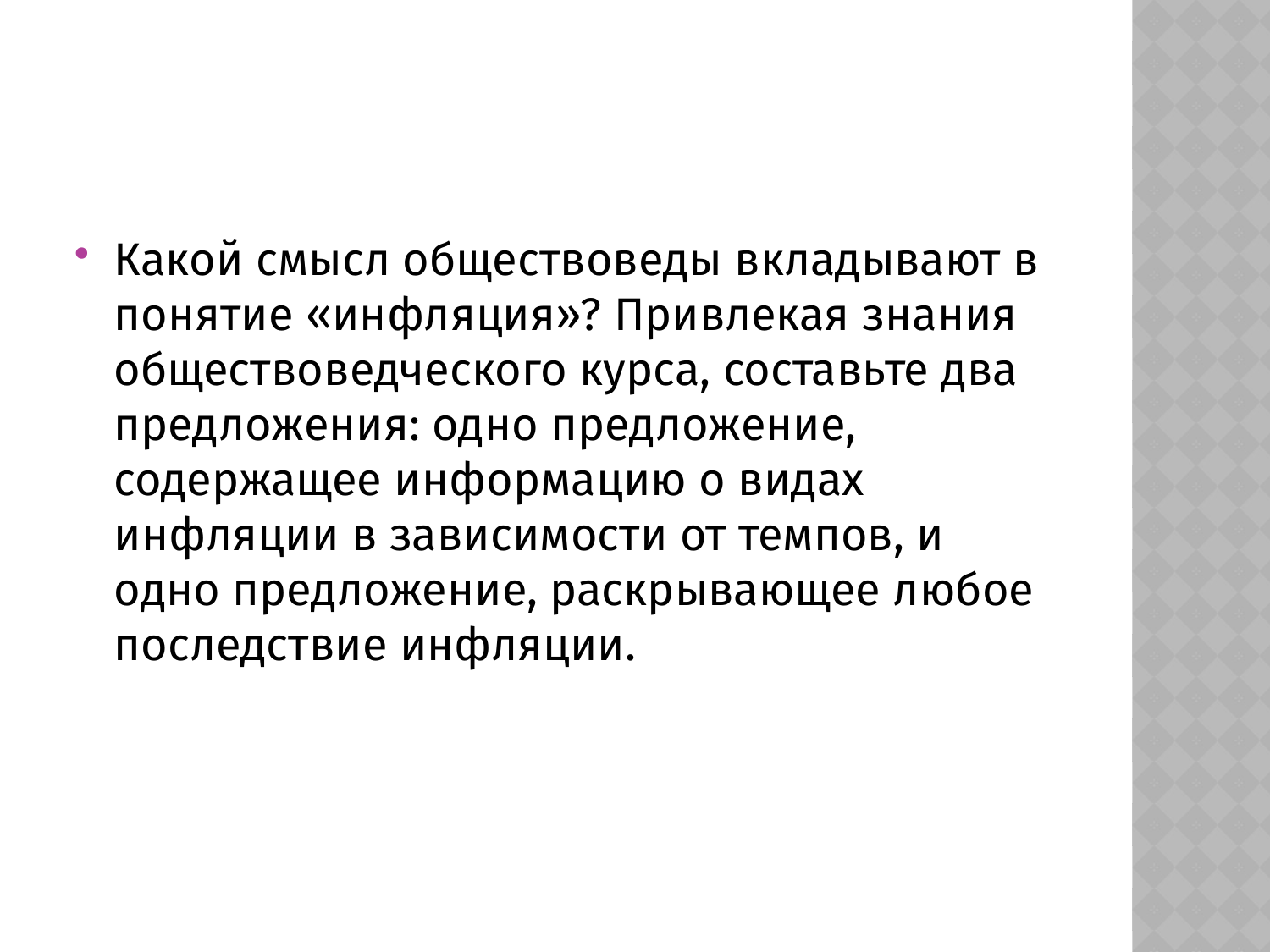

#
Какой смысл обществоведы вкладывают в понятие «инфляция»? Привлекая знания обществоведческого курса, составьте два предложения: одно предложение, содержащее информацию о видах инфляции в зависимости от темпов, и одно предложение, раскрывающее любое последствие инфляции.